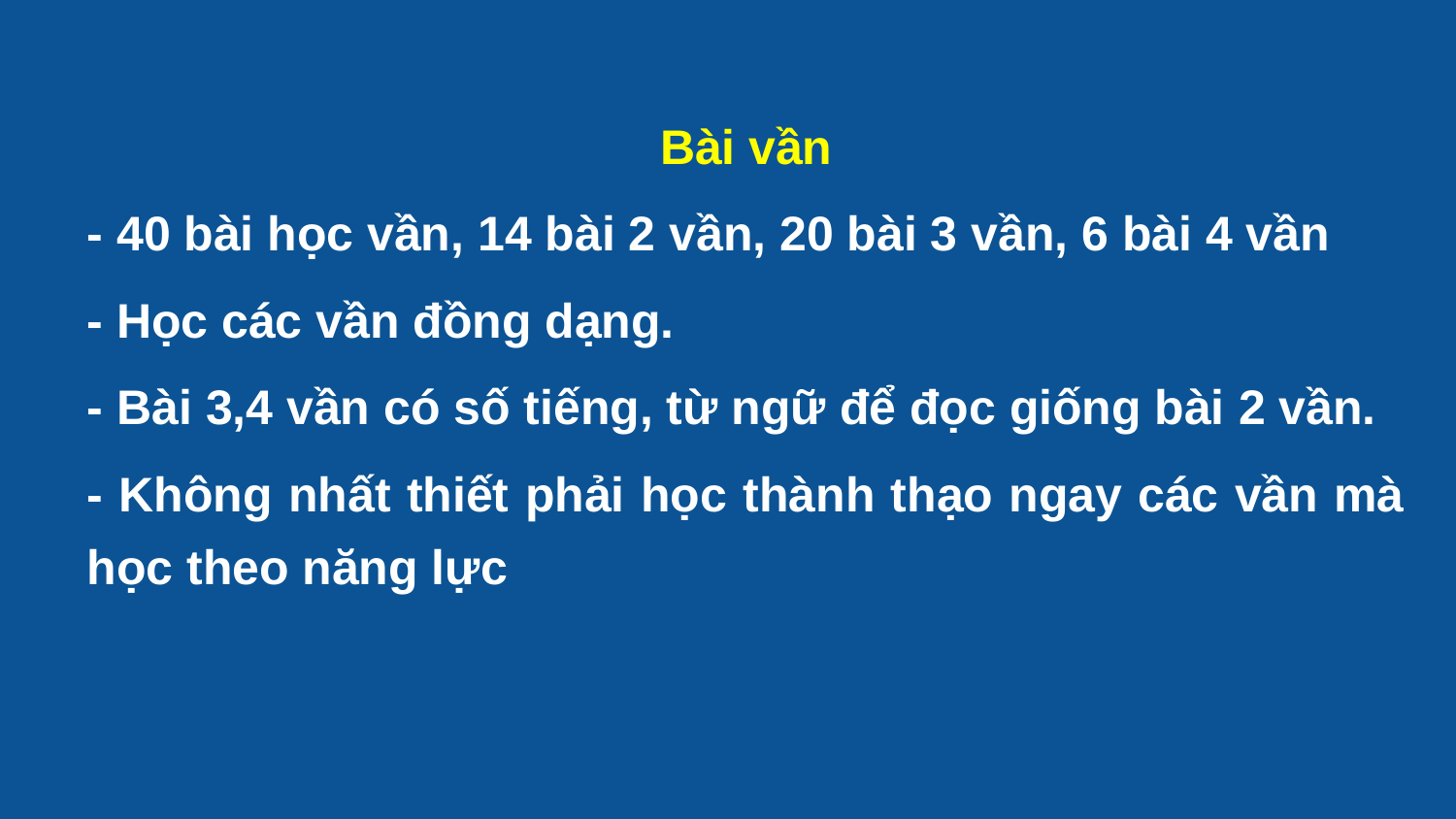

Bài vần
- 40 bài học vần, 14 bài 2 vần, 20 bài 3 vần, 6 bài 4 vần
- Học các vần đồng dạng.
- Bài 3,4 vần có số tiếng, từ ngữ để đọc giống bài 2 vần.
- Không nhất thiết phải học thành thạo ngay các vần mà học theo năng lực